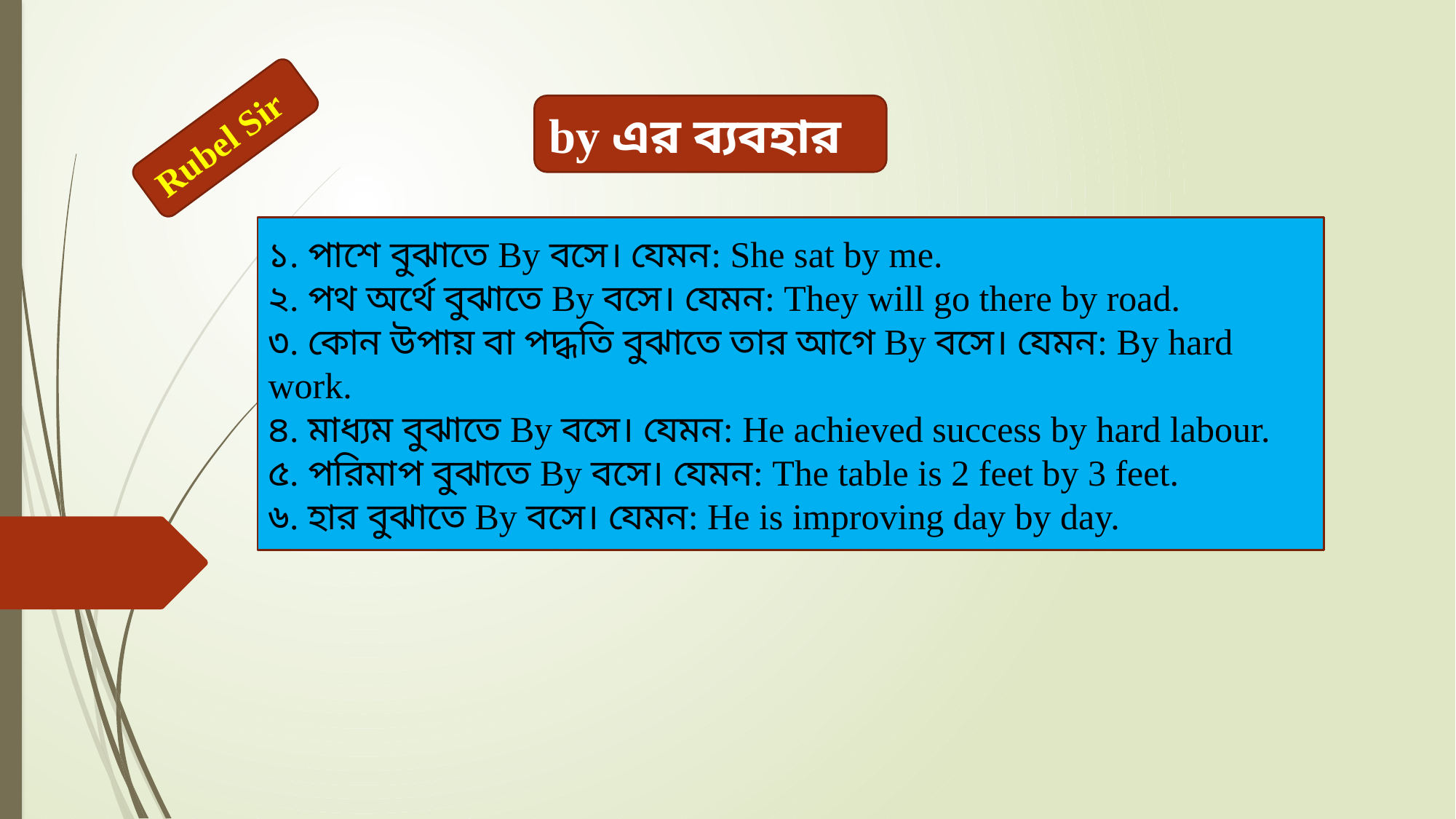

by এর ব্যবহার
Rubel Sir
১. পাশে বুঝাতে By বসে। যেমন: She sat by me.
২. পথ অর্থে বুঝাতে By বসে। যেমন: They will go there by road.
৩. কোন উপায় বা পদ্ধতি বুঝাতে তার আগে By বসে। যেমন: By hard work.
৪. মাধ্যম বুঝাতে By বসে। যেমন: He achieved success by hard labour.
৫. পরিমাপ বুঝাতে By বসে। যেমন: The table is 2 feet by 3 feet.
৬. হার বুঝাতে By বসে। যেমন: He is improving day by day.